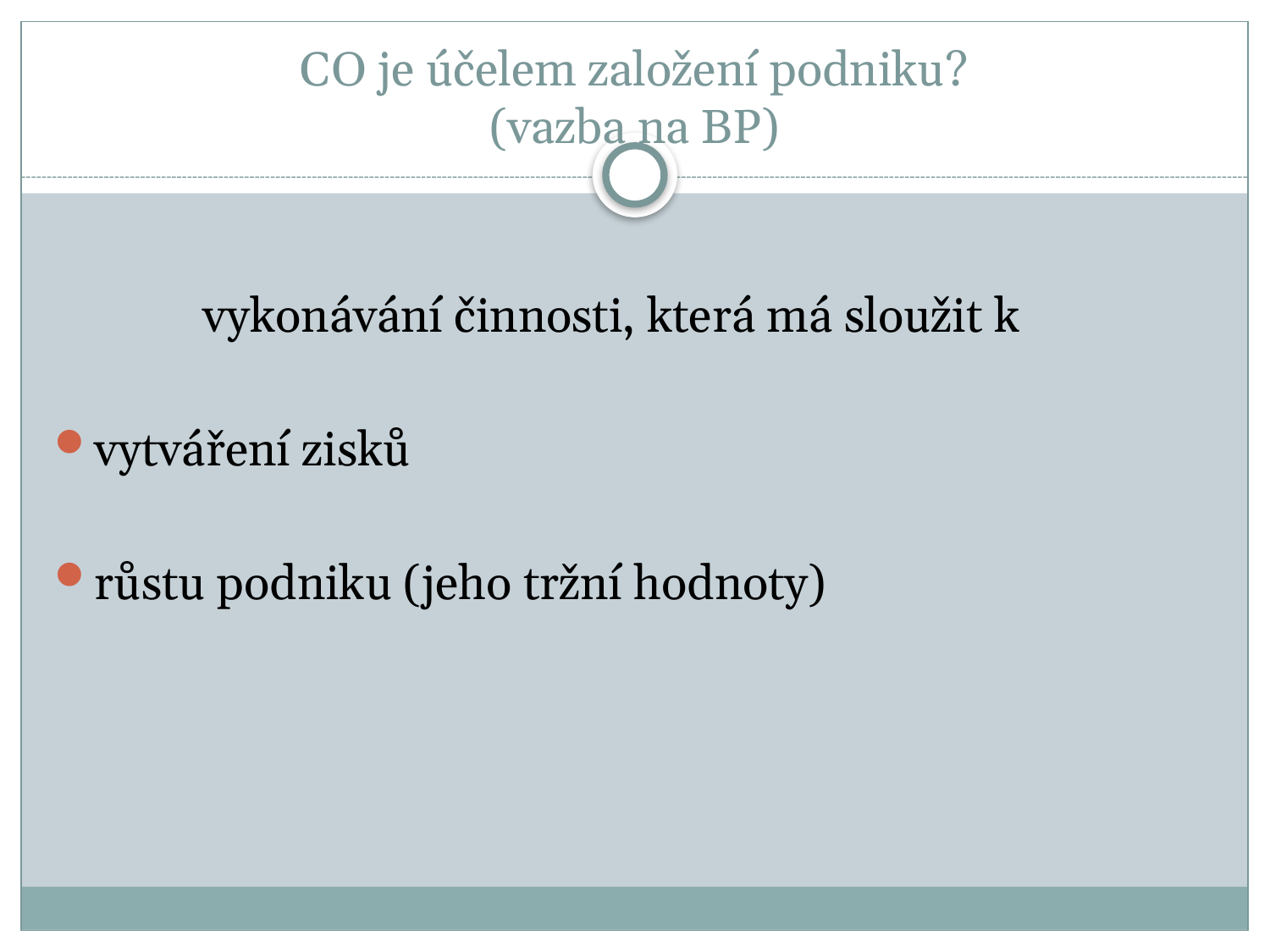

# CO je účelem založení podniku? (vazba na BP)

             vykonávání činnosti, která má sloužit k

vytváření zisků

růstu podniku (jeho tržní hodnoty)